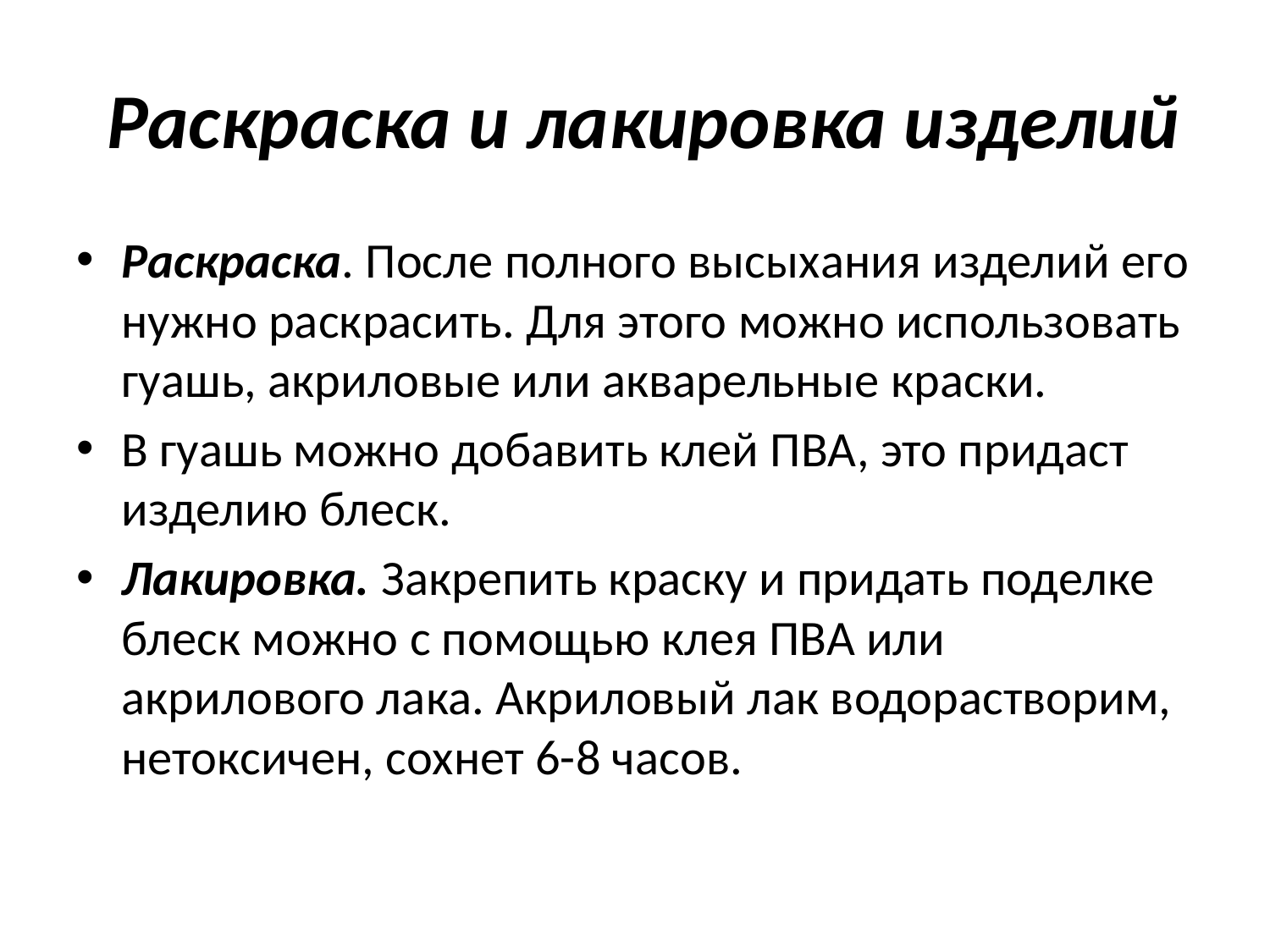

# Раскраска и лакировка изделий
Раскраска. После полного высыхания изделий его нужно раскрасить. Для этого можно использовать гуашь, акриловые или акварельные краски.
В гуашь можно добавить клей ПВА, это придаст изделию блеск.
Лакировка. Закрепить краску и придать поделке блеск можно с помощью клея ПВА или акрилового лака. Акриловый лак водорастворим, нетоксичен, сохнет 6-8 часов.